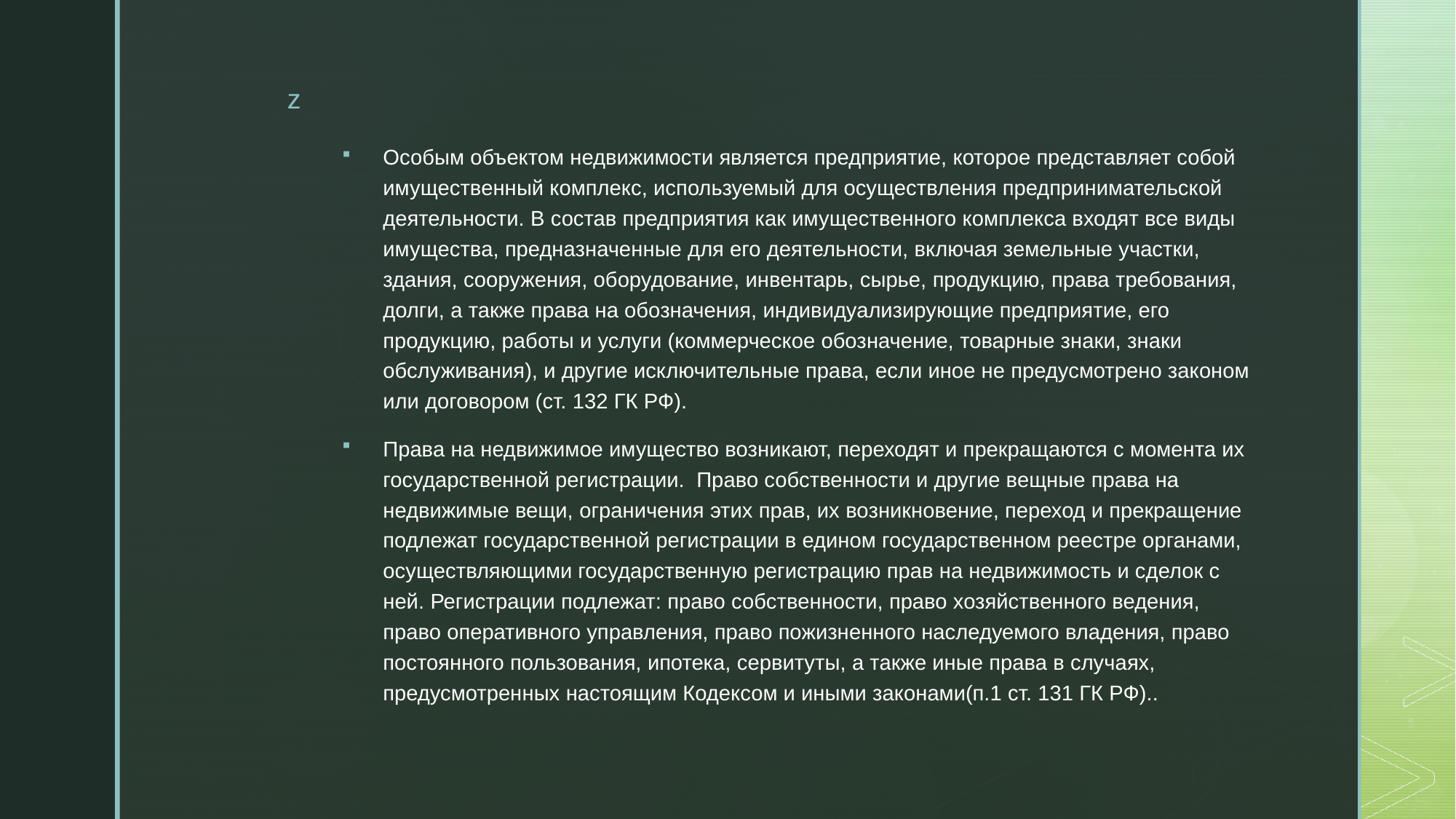

Особым объектом недвижимости является предприятие, которое представляет собой имущественный комплекс, используемый для осуществления предпринимательской деятельности. В состав предприятия как имущественного комплекса входят все виды имущества, предназначенные для его деятельности, включая земельные участки, здания, сооружения, оборудование, инвентарь, сырье, продукцию, права требования, долги, а также права на обозначения, индивидуализирующие предприятие, его продукцию, работы и услуги (коммерческое обозначение, товарные знаки, знаки обслуживания), и другие исключительные права, если иное не предусмотрено законом или договором (ст. 132 ГК РФ).
Права на недвижимое имущество возникают, переходят и прекращаются с момента их государственной регистрации.  Право собственности и другие вещные права на недвижимые вещи, ограничения этих прав, их возникновение, переход и прекращение подлежат государственной регистрации в едином государственном реестре органами, осуществляющими государственную регистрацию прав на недвижимость и сделок с ней. Регистрации подлежат: право собственности, право хозяйственного ведения, право оперативного управления, право пожизненного наследуемого владения, право постоянного пользования, ипотека, сервитуты, а также иные права в случаях, предусмотренных настоящим Кодексом и иными законами(п.1 ст. 131 ГК РФ)..